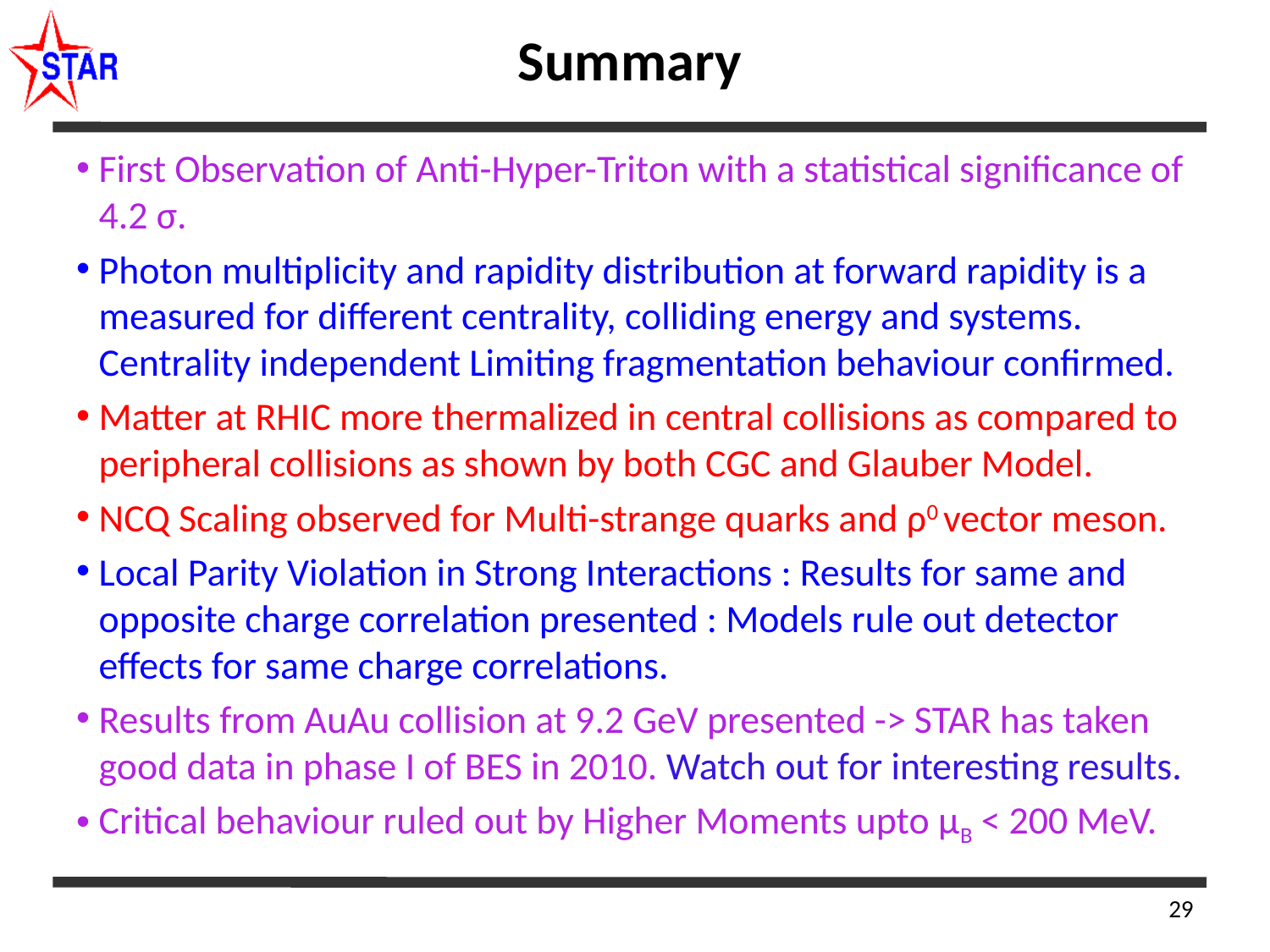

# Summary
First Observation of Anti-Hyper-Triton with a statistical significance of 4.2 σ.
Photon multiplicity and rapidity distribution at forward rapidity is a measured for different centrality, colliding energy and systems. Centrality independent Limiting fragmentation behaviour confirmed.
Matter at RHIC more thermalized in central collisions as compared to peripheral collisions as shown by both CGC and Glauber Model.
NCQ Scaling observed for Multi-strange quarks and ρ0 vector meson.
Local Parity Violation in Strong Interactions : Results for same and opposite charge correlation presented : Models rule out detector effects for same charge correlations.
Results from AuAu collision at 9.2 GeV presented -> STAR has taken good data in phase I of BES in 2010. Watch out for interesting results.
Critical behaviour ruled out by Higher Moments upto μB < 200 MeV.
29